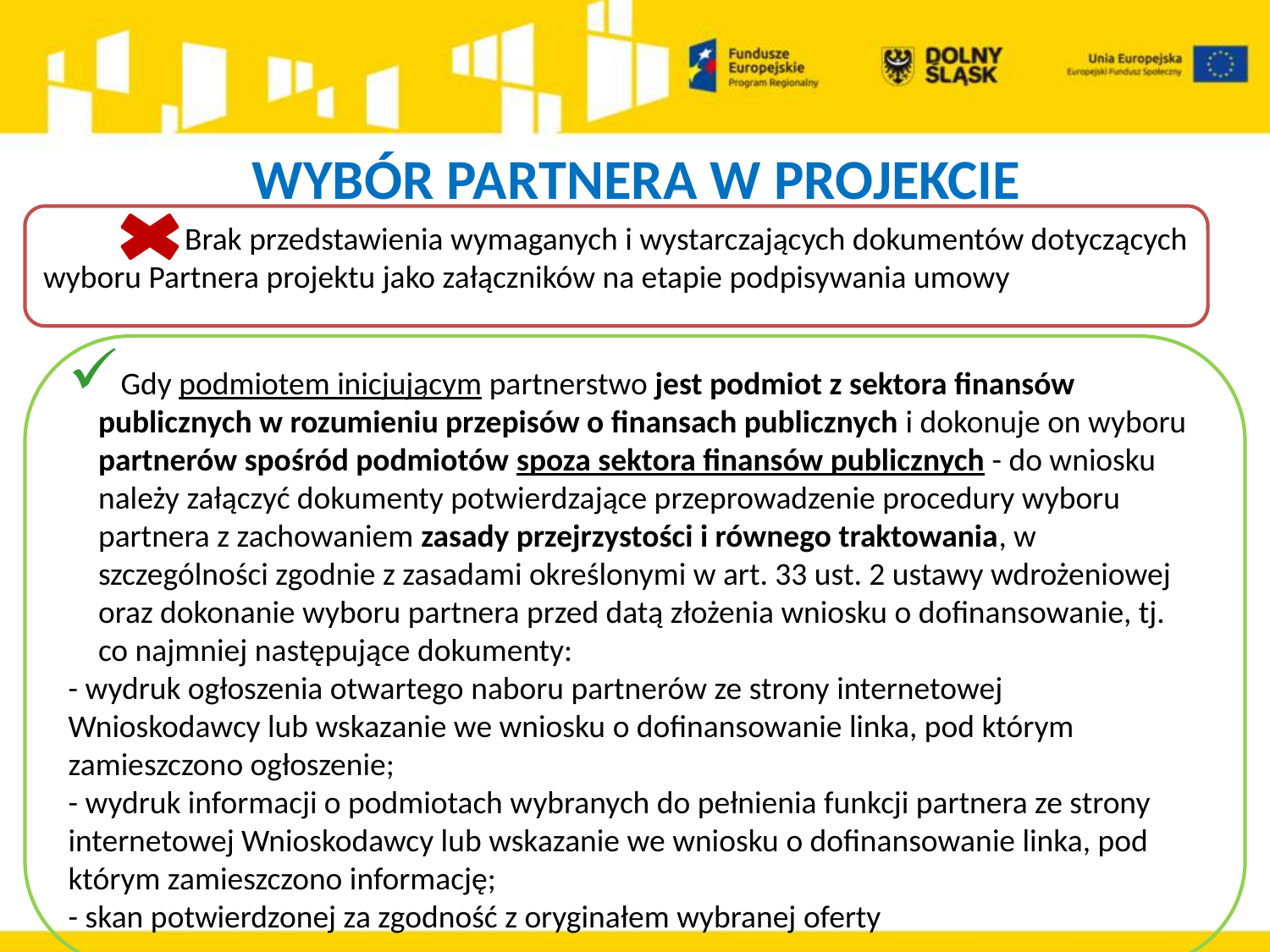

# WYBÓR PARTNERA W PROJEKCIE
	  Brak przedstawienia wymaganych i wystarczających dokumentów dotyczących wyboru Partnera projektu jako załączników na etapie podpisywania umowy

Gdy podmiotem inicjującym partnerstwo jest podmiot z sektora finansów publicznych w rozumieniu przepisów o finansach publicznych i dokonuje on wyboru partnerów spośród podmiotów spoza sektora finansów publicznych - do wniosku należy załączyć dokumenty potwierdzające przeprowadzenie procedury wyboru partnera z zachowaniem zasady przejrzystości i równego traktowania, w szczególności zgodnie z zasadami określonymi w art. 33 ust. 2 ustawy wdrożeniowej oraz dokonanie wyboru partnera przed datą złożenia wniosku o dofinansowanie, tj. co najmniej następujące dokumenty:
- wydruk ogłoszenia otwartego naboru partnerów ze strony internetowej Wnioskodawcy lub wskazanie we wniosku o dofinansowanie linka, pod którym zamieszczono ogłoszenie;
- wydruk informacji o podmiotach wybranych do pełnienia funkcji partnera ze strony internetowej Wnioskodawcy lub wskazanie we wniosku o dofinansowanie linka, pod którym zamieszczono informację;
- skan potwierdzonej za zgodność z oryginałem wybranej oferty